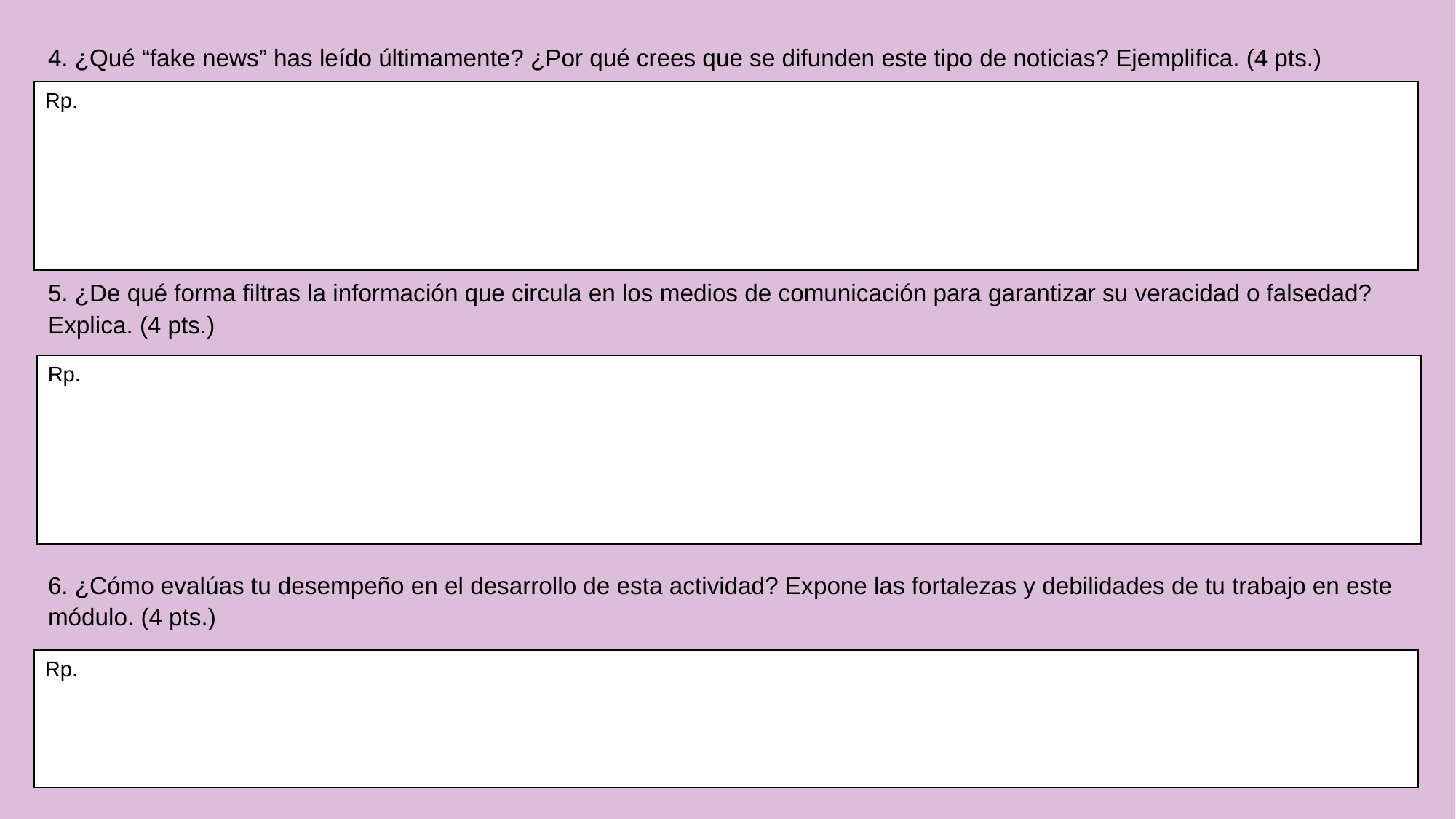

4. ¿Qué “fake news” has leído últimamente? ¿Por qué crees que se difunden este tipo de noticias? Ejemplifica. (4 pts.)

5. ¿De qué forma filtras la información que circula en los medios de comunicación para garantizar su veracidad o falsedad? Explica. (4 pts.)

6. ¿Cómo evalúas tu desempeño en el desarrollo de esta actividad? Expone las fortalezas y debilidades de tu trabajo en este módulo. (4 pts.)
Rp.

Rp.

Rp.